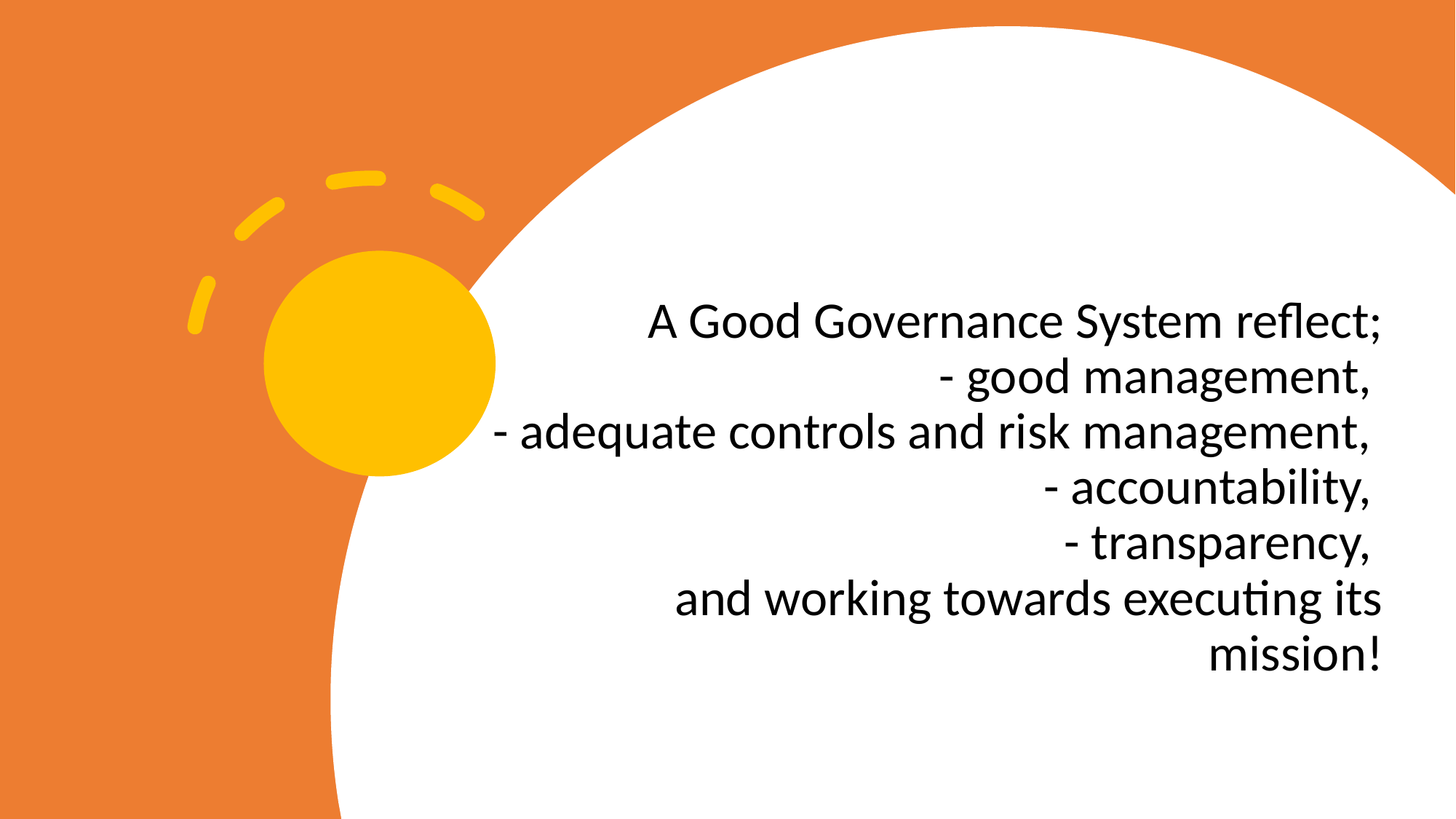

# A Good Governance System reflect; - good management, - adequate controls and risk management, - accountability, - transparency, and working towards executing its mission!